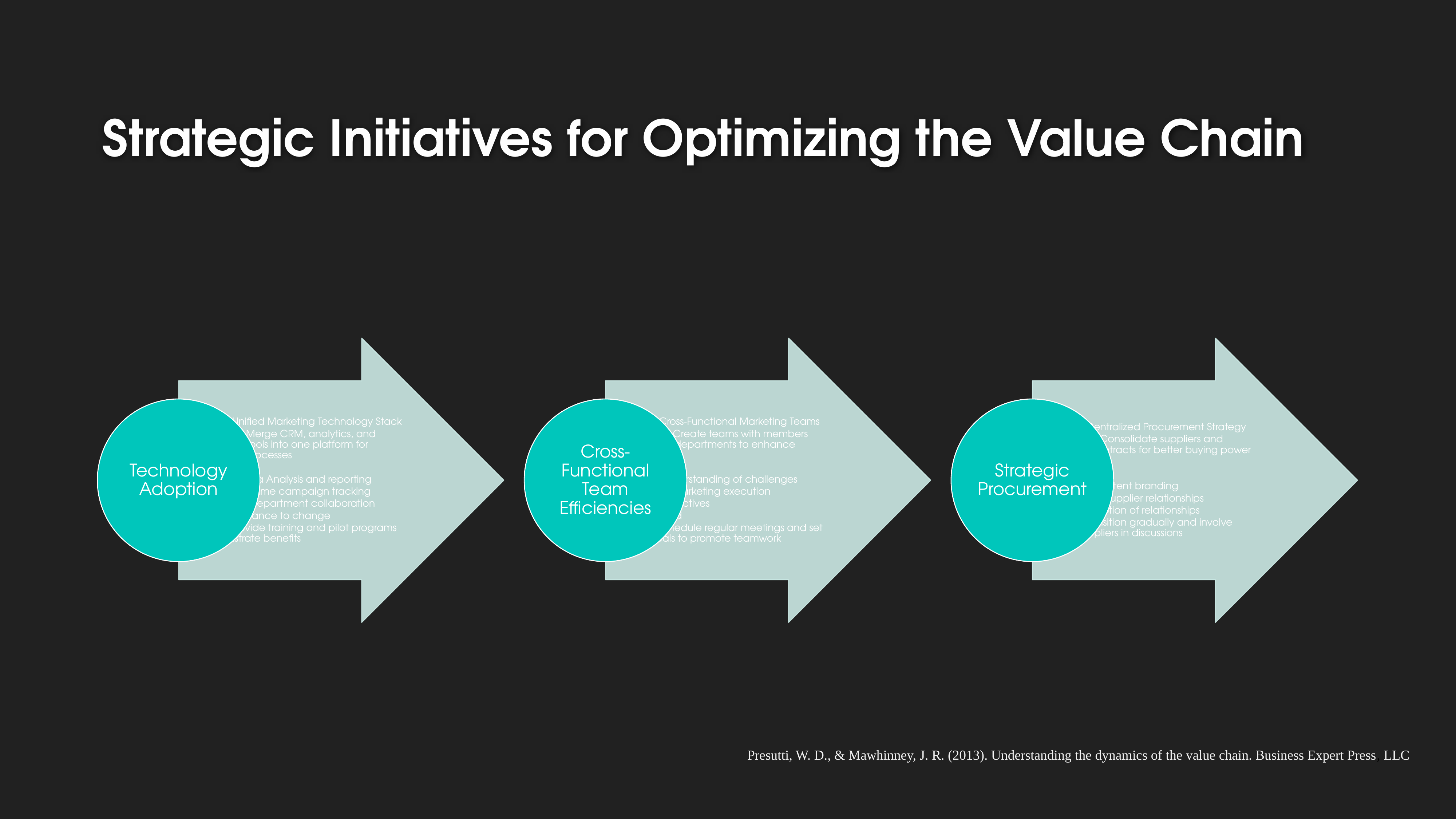

# Strategic Initiatives for Optimizing the Value Chain
Initiative: Unified Marketing Technology Stack
Description: Merge CRM, analytics, and automation tools into one platform for streamlined processes
Benefits:
Improves Data Analysis and reporting
Enables real-time campaign tracking
Boosts inter-department collaboration
Barriers: Resistance to change
Solution: Provide training and pilot programs to demonstrate benefits
Technology Adoption
Initiative: Cross-Functional Marketing Teams
Description: Create teams with members from various departments to enhance collaboration
Benefits:
Greater understanding of challenges
Optimized marketing execution
Aligned objectives
Barriers: Siloed
Solution: Schedule regular meetings and set shared goals to promote teamwork
Cross-Functional Team Efficiencies
Initiative: Centralized Procurement Strategy
Description: Consolidate suppliers and negotiate contracts for better buying power
Benefits:
Lower Costs
Ensures consistent branding
Strengthens supplier relationships
Barriers: Disruption of relationships
Solution: Transition gradually and involve current suppliers in discussions
Strategic Procurement
 Presutti, W. D., & Mawhinney, J. R. (2013). Understanding the dynamics of the value chain. Business Expert Press, LLC